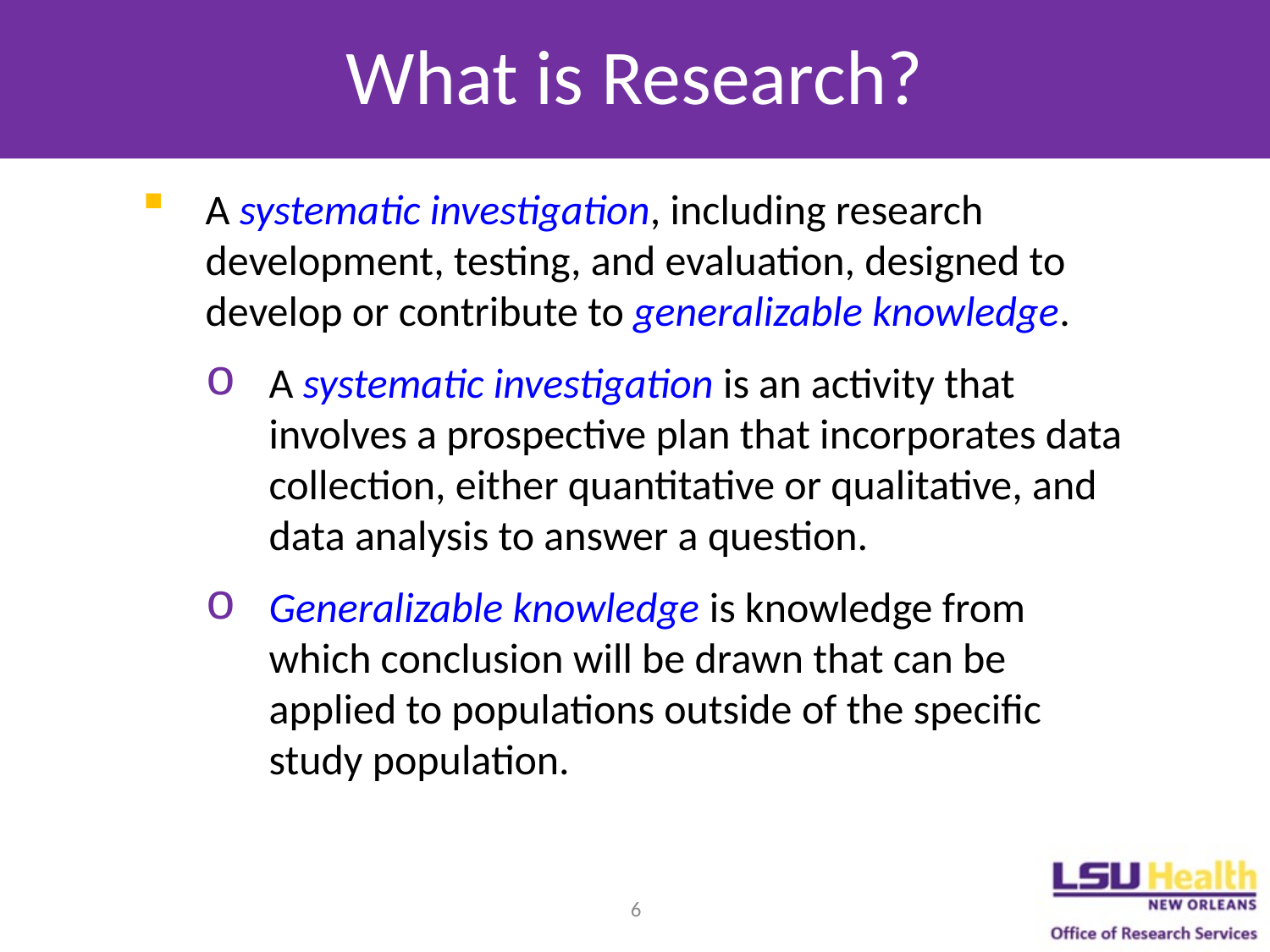

# What is Research?
A systematic investigation, including research development, testing, and evaluation, designed to develop or contribute to generalizable knowledge.
A systematic investigation is an activity that involves a prospective plan that incorporates data collection, either quantitative or qualitative, and data analysis to answer a question.
Generalizable knowledge is knowledge from which conclusion will be drawn that can be applied to populations outside of the specific study population.
6